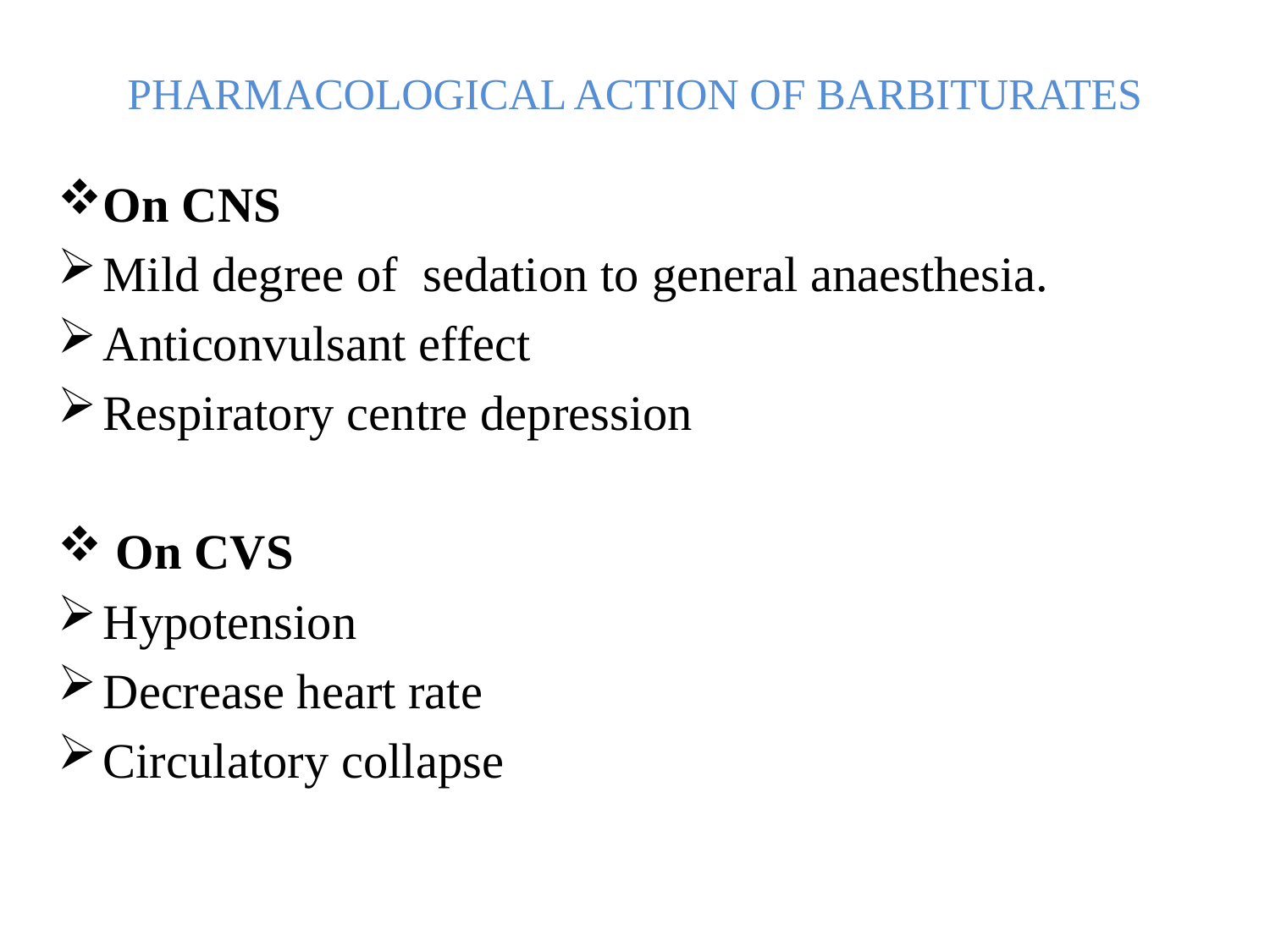

# PHARMACOLOGICAL ACTION OF BARBITURATES
On CNS
Mild degree of  sedation to general anaesthesia.
Anticonvulsant effect
Respiratory centre depression

 On CVS
Hypotension
Decrease heart rate
Circulatory collapse